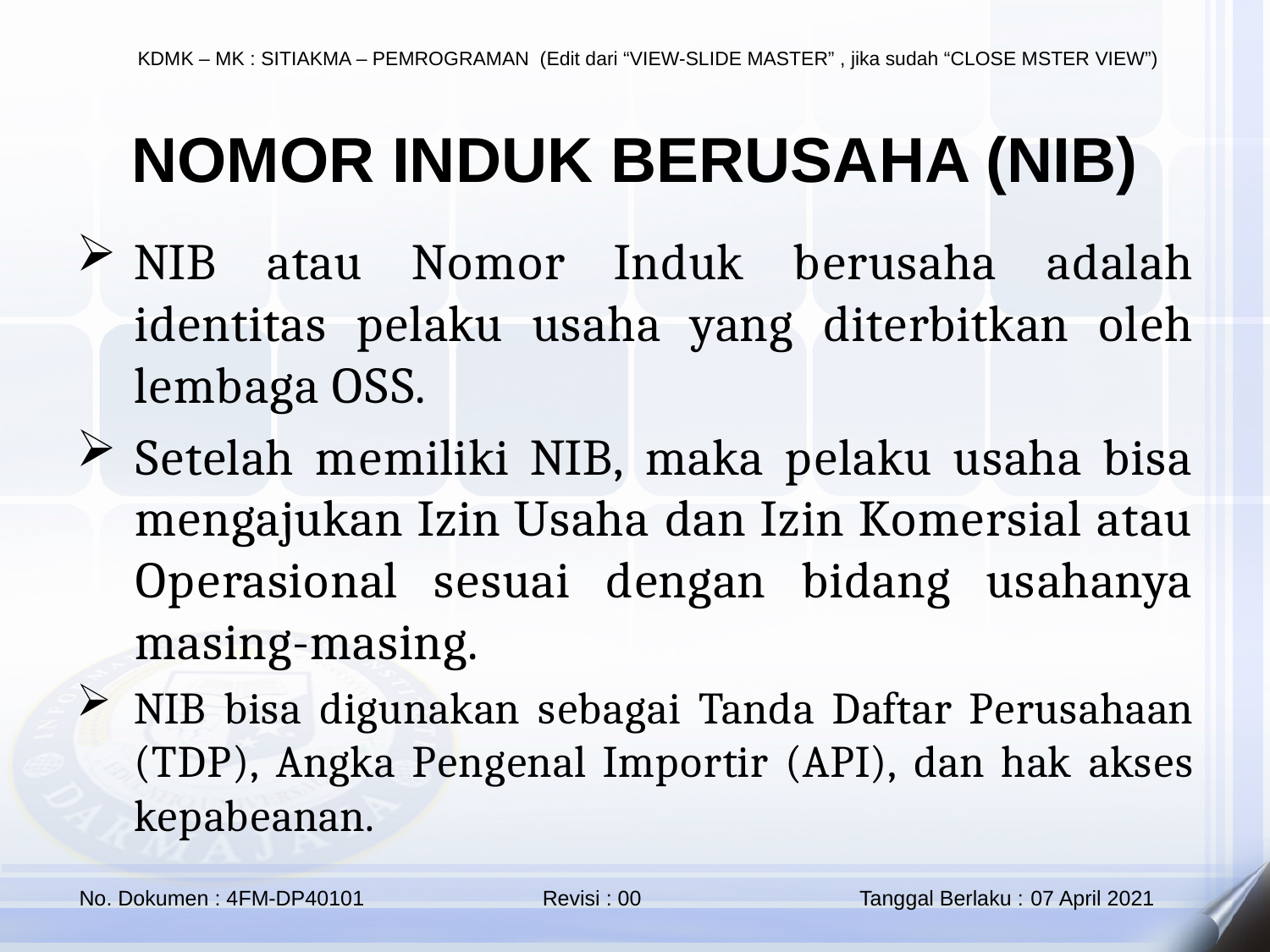

NOMOR INDUK BERUSAHA (NIB)
NIB atau Nomor Induk berusaha adalah identitas pelaku usaha yang diterbitkan oleh lembaga OSS.
Setelah memiliki NIB, maka pelaku usaha bisa mengajukan Izin Usaha dan Izin Komersial atau Operasional sesuai dengan bidang usahanya masing-masing.
NIB bisa digunakan sebagai Tanda Daftar Perusahaan (TDP), Angka Pengenal Importir (API), dan hak akses kepabeanan.